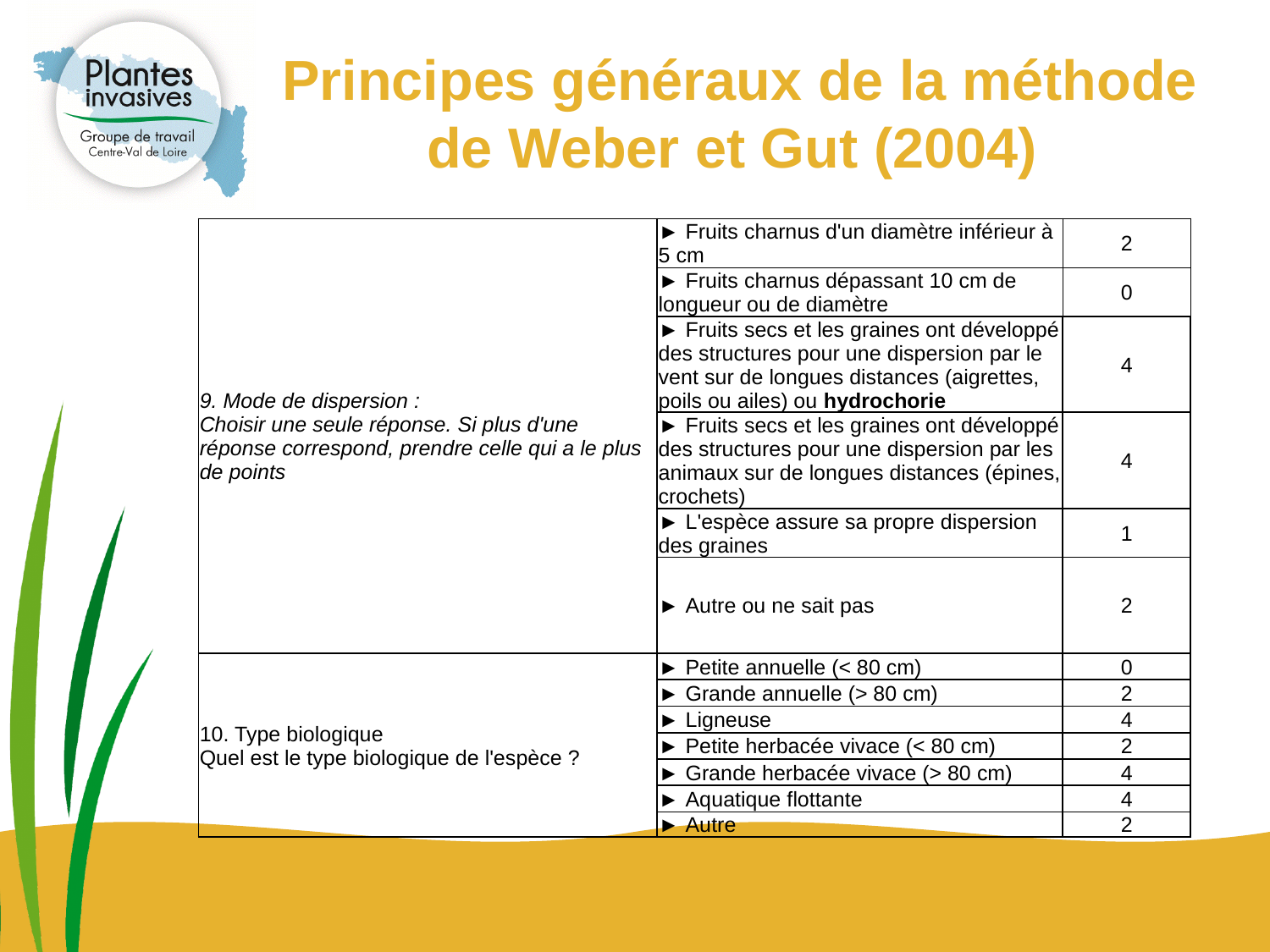

# Principes généraux de la méthode de Weber et Gut (2004)
| 9. Mode de dispersion : Choisir une seule réponse. Si plus d'une réponse correspond, prendre celle qui a le plus de points | ► Fruits charnus d'un diamètre inférieur à 5 cm | 2 |
| --- | --- | --- |
|  | ► Fruits charnus dépassant 10 cm de longueur ou de diamètre | 0 |
|  | ► Fruits secs et les graines ont développé des structures pour une dispersion par le vent sur de longues distances (aigrettes, poils ou ailes) ou hydrochorie | 4 |
|  | ► Fruits secs et les graines ont développé des structures pour une dispersion par les animaux sur de longues distances (épines, crochets) | 4 |
|  | ► L'espèce assure sa propre dispersion des graines | 1 |
|  | ► Autre ou ne sait pas | 2 |
| 10. Type biologique Quel est le type biologique de l'espèce ? | ► Petite annuelle (< 80 cm) | 0 |
|  | ► Grande annuelle (> 80 cm) | 2 |
|  | ► Ligneuse | 4 |
|  | ► Petite herbacée vivace (< 80 cm) | 2 |
|  | ► Grande herbacée vivace (> 80 cm) | 4 |
|  | ► Aquatique flottante | 4 |
|  | ► Autre | 2 |